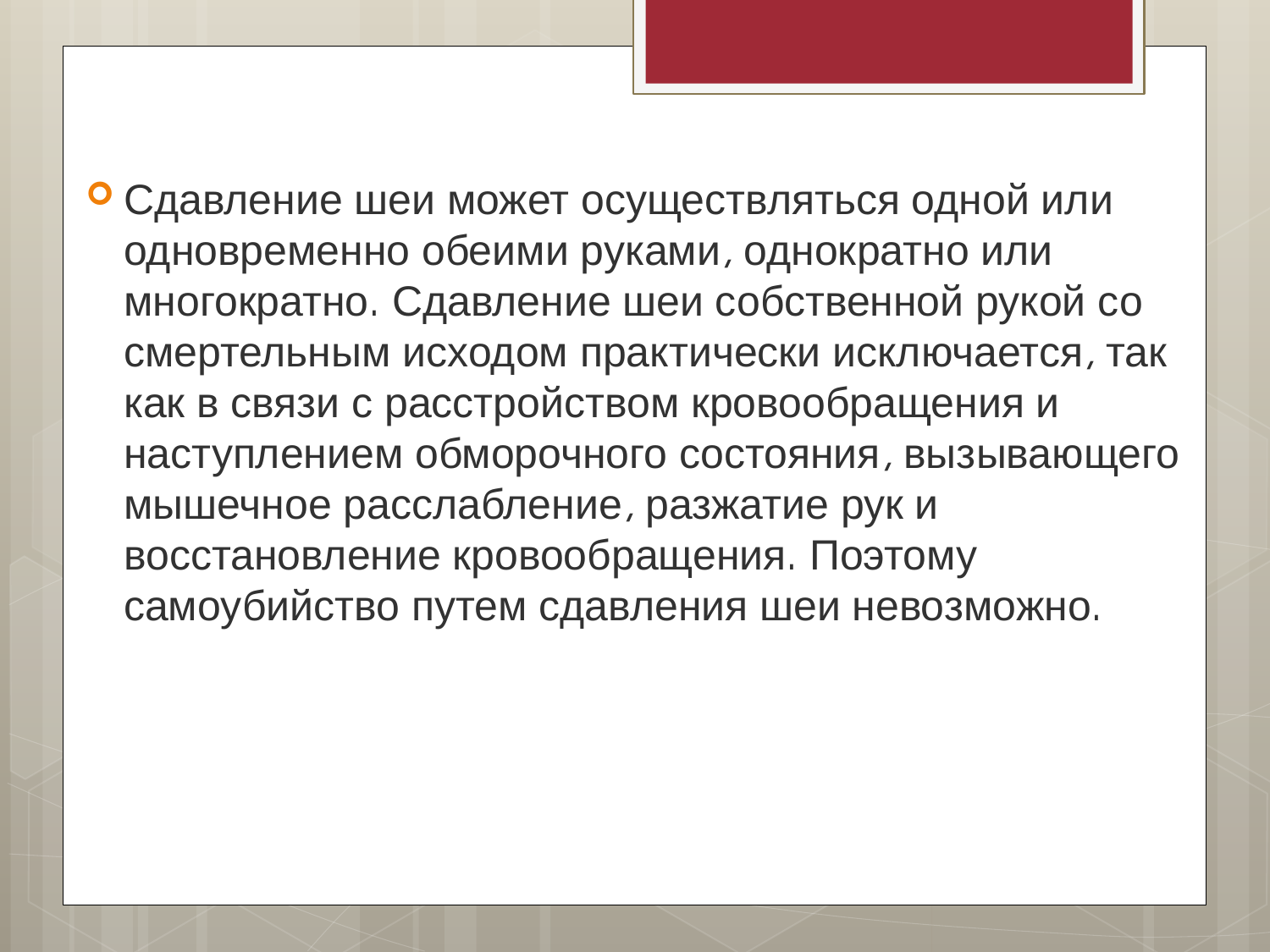

Сдавление шеи может осуществляться одной или одновременно обеими руками, однократно или многократно. Сдавление шеи собственной рукой со смертельным исходом практически исключается, так как в связи с рас­стройством кровообращения и наступлением обморочного состояния, вызывающего мышечное расслабление, разжатие рук и восстановление кровообращения. Поэтому самоубийство путем сдавления шеи невоз­можно.